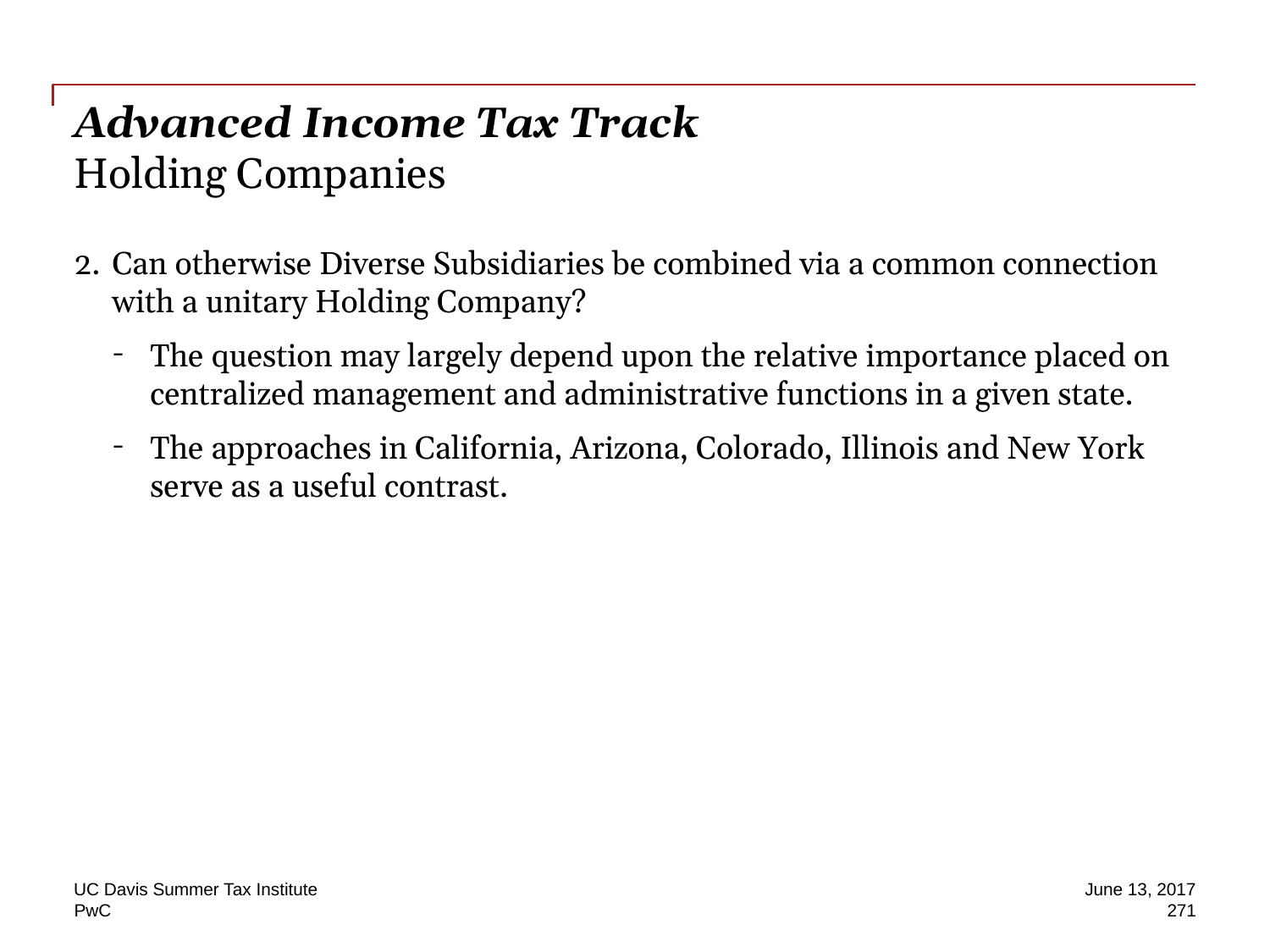

# Advanced Income Tax Track Holding Companies
Can otherwise Diverse Subsidiaries be combined via a common connection with a unitary Holding Company?
The question may largely depend upon the relative importance placed on centralized management and administrative functions in a given state.
The approaches in California, Arizona, Colorado, Illinois and New York serve as a useful contrast.
UC Davis Summer Tax Institute
June 13, 2017
271